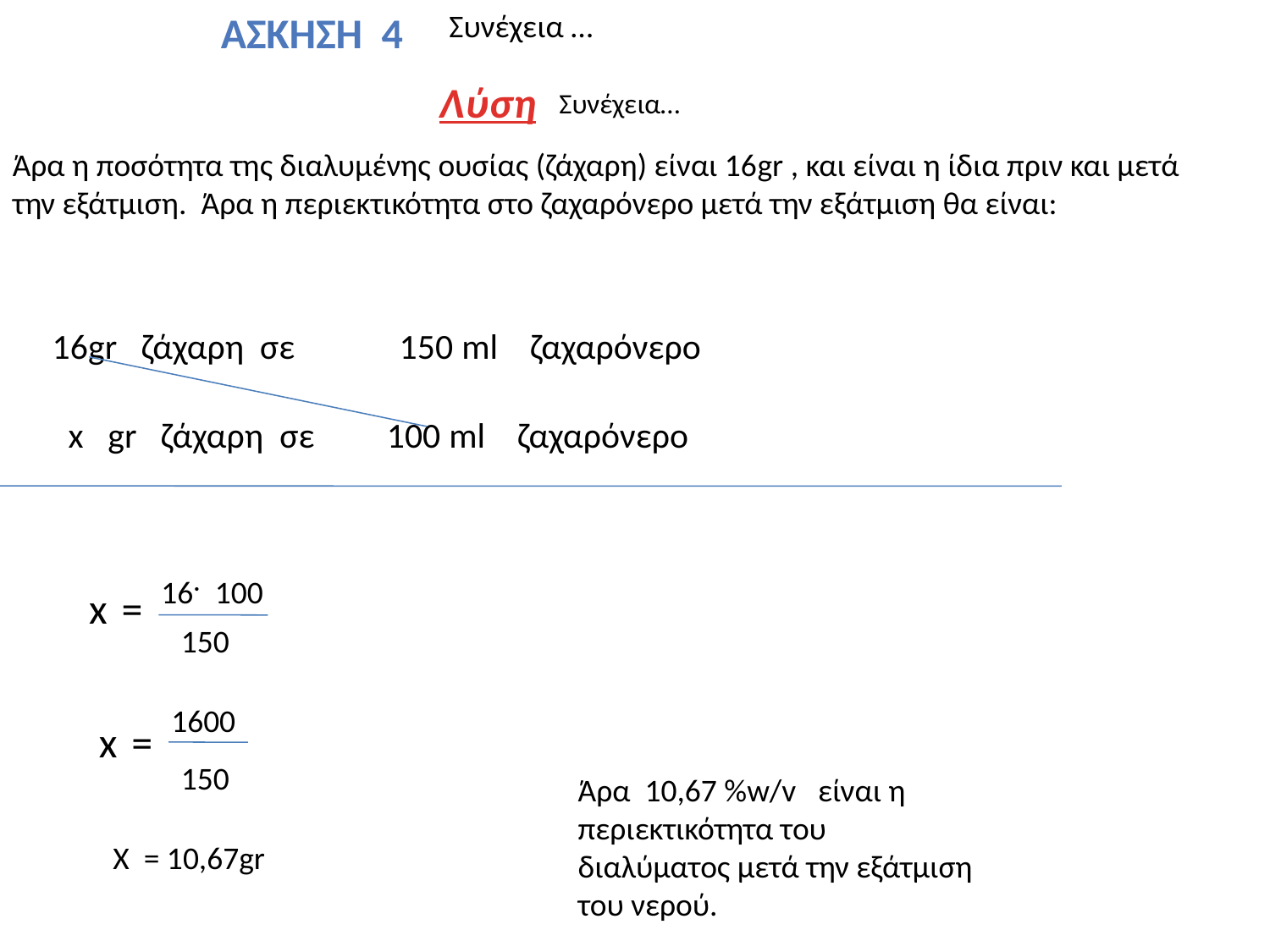

Άσκηση  4
Συνέχεια …
Λύση
Συνέχεια…
Άρα η ποσότητα της διαλυμένης ουσίας (ζάχαρη) είναι 16gr , και είναι η ίδια πριν και μετά την εξάτμιση.  Άρα η περιεκτικότητα στο ζαχαρόνερο μετά την εξάτμιση θα είναι:
16gr   ζάχαρη  σε             150 ml    ζαχαρόνερο
  x   gr   ζάχαρη  σε         100 ml    ζαχαρόνερο
16.  100
 x
=
150
1600
 x
=
150
Άρα  10,67 %w/v   είναι η περιεκτικότητα του διαλύματος μετά την εξάτμιση του νερού.
X  = 10,67gr